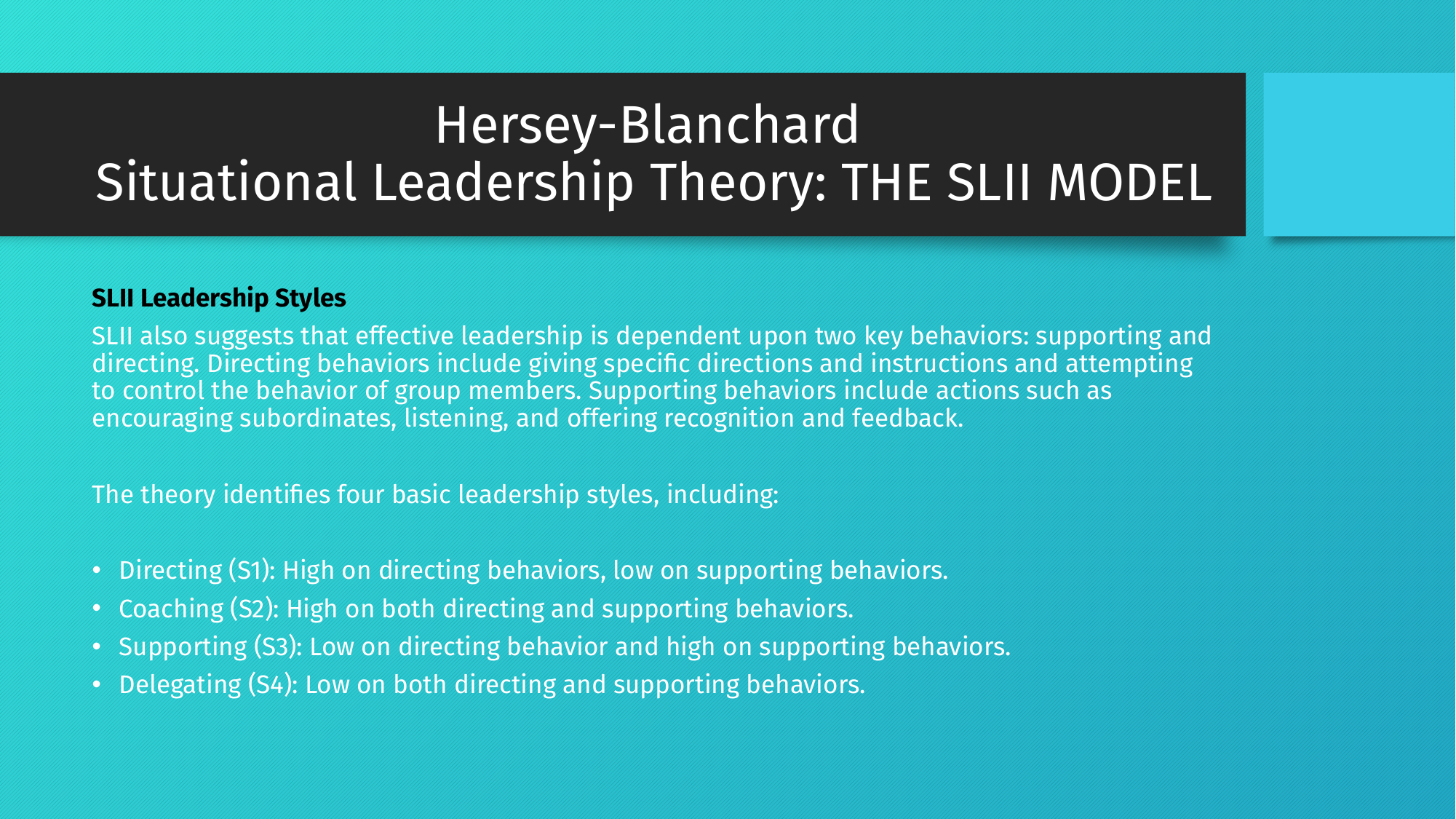

# Hersey-Blanchard Situational Leadership Theory: THE SLII MODEL
SLII Leadership Styles
SLII also suggests that effective leadership is dependent upon two key behaviors: supporting and directing. Directing behaviors include giving specific directions and instructions and attempting to control the behavior of group members. Supporting behaviors include actions such as encouraging subordinates, listening, and offering recognition and feedback.

The theory identifies four basic leadership styles, including:

Directing (S1): High on directing behaviors, low on supporting behaviors.
Coaching (S2): High on both directing and supporting behaviors.
Supporting (S3): Low on directing behavior and high on supporting behaviors.
Delegating (S4): Low on both directing and supporting behaviors.